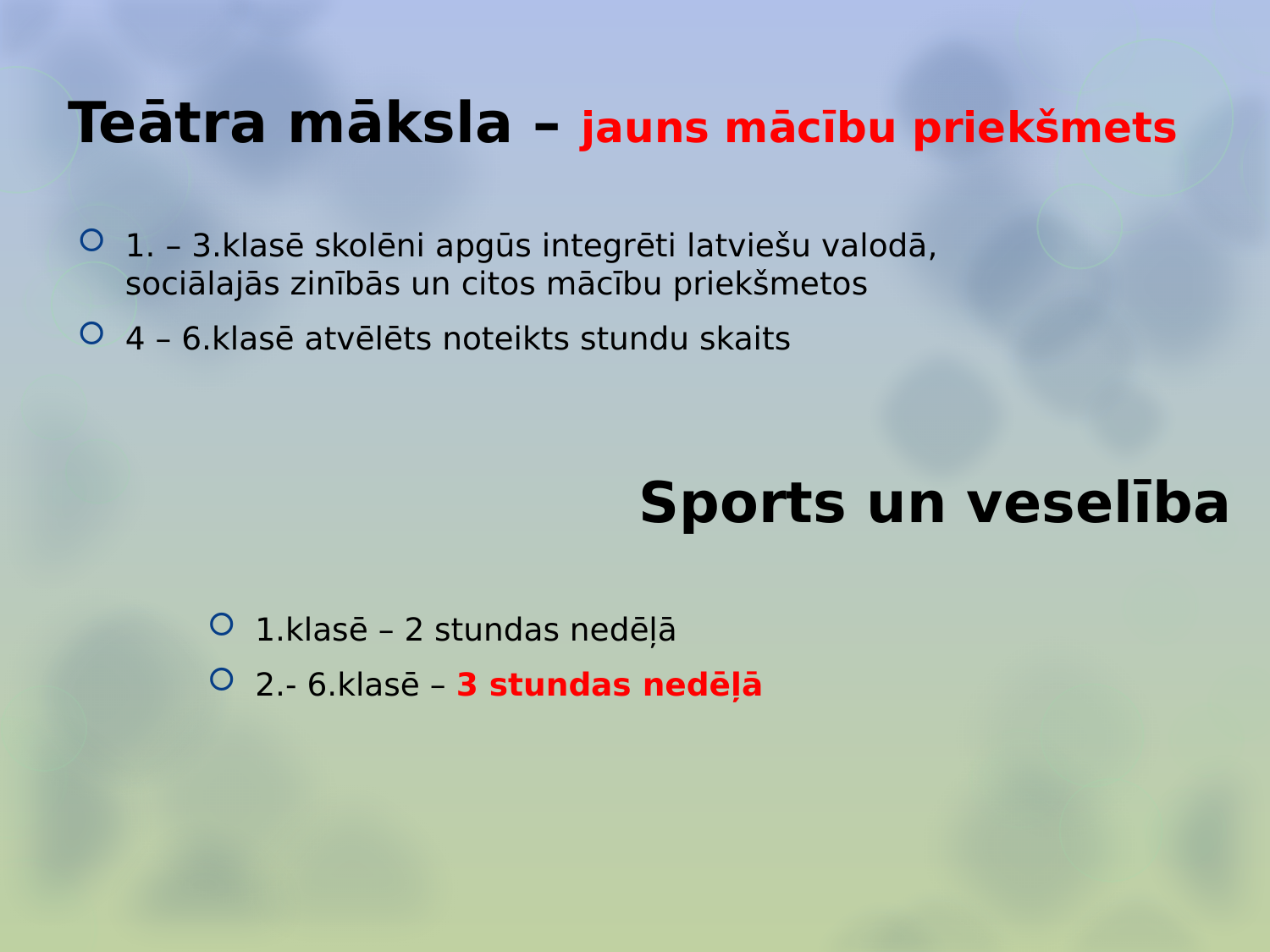

Teātra māksla – jauns mācību priekšmets
1. – 3.klasē skolēni apgūs integrēti latviešu valodā, sociālajās zinībās un citos mācību priekšmetos
4 – 6.klasē atvēlēts noteikts stundu skaits
# Sports un veselība
1.klasē – 2 stundas nedēļā
2.- 6.klasē – 3 stundas nedēļā